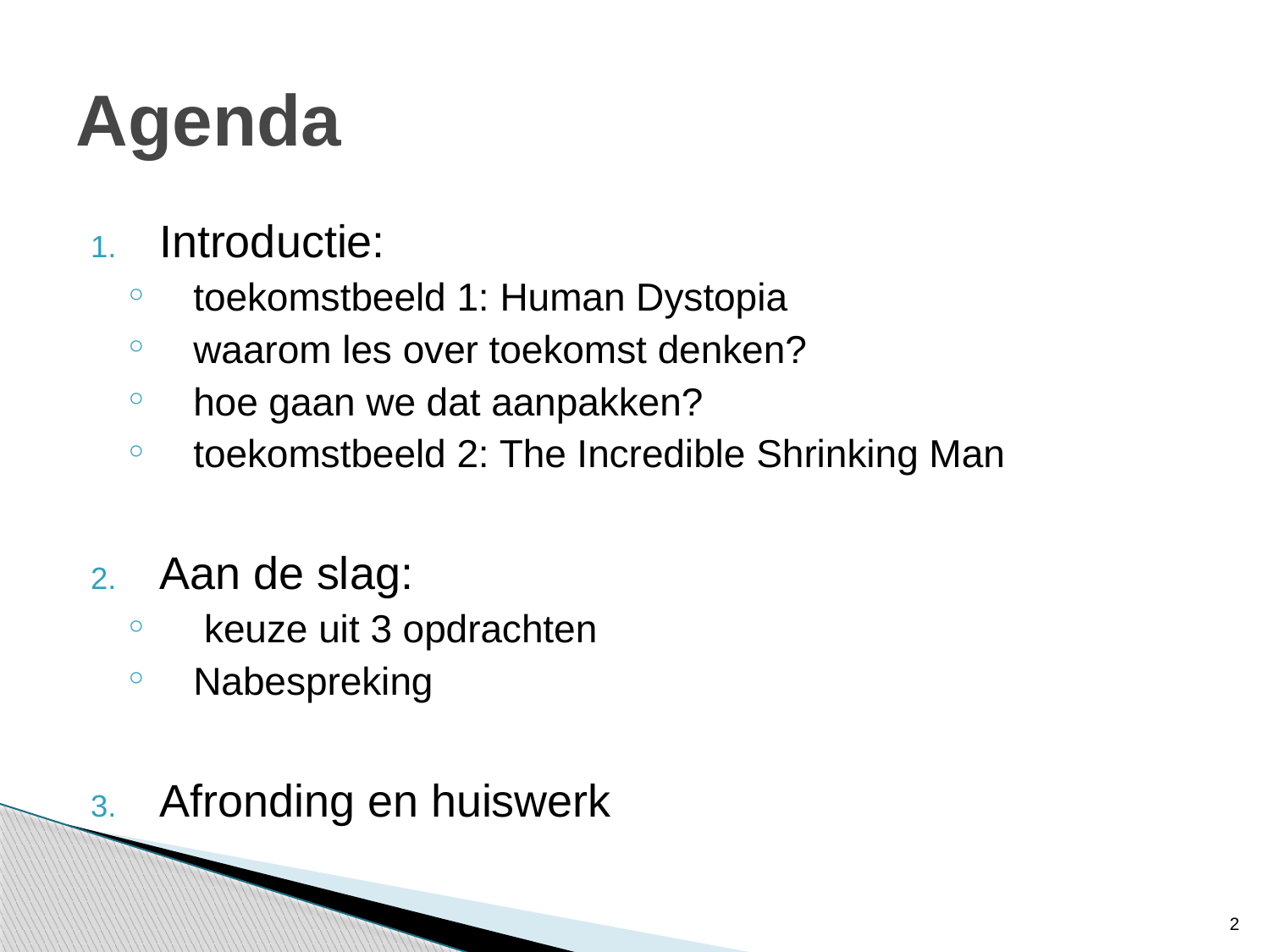

# Agenda
Introductie:
toekomstbeeld 1: Human Dystopia
waarom les over toekomst denken?
hoe gaan we dat aanpakken?
toekomstbeeld 2: The Incredible Shrinking Man

Aan de slag:
 keuze uit 3 opdrachten
Nabespreking

Afronding en huiswerk

2